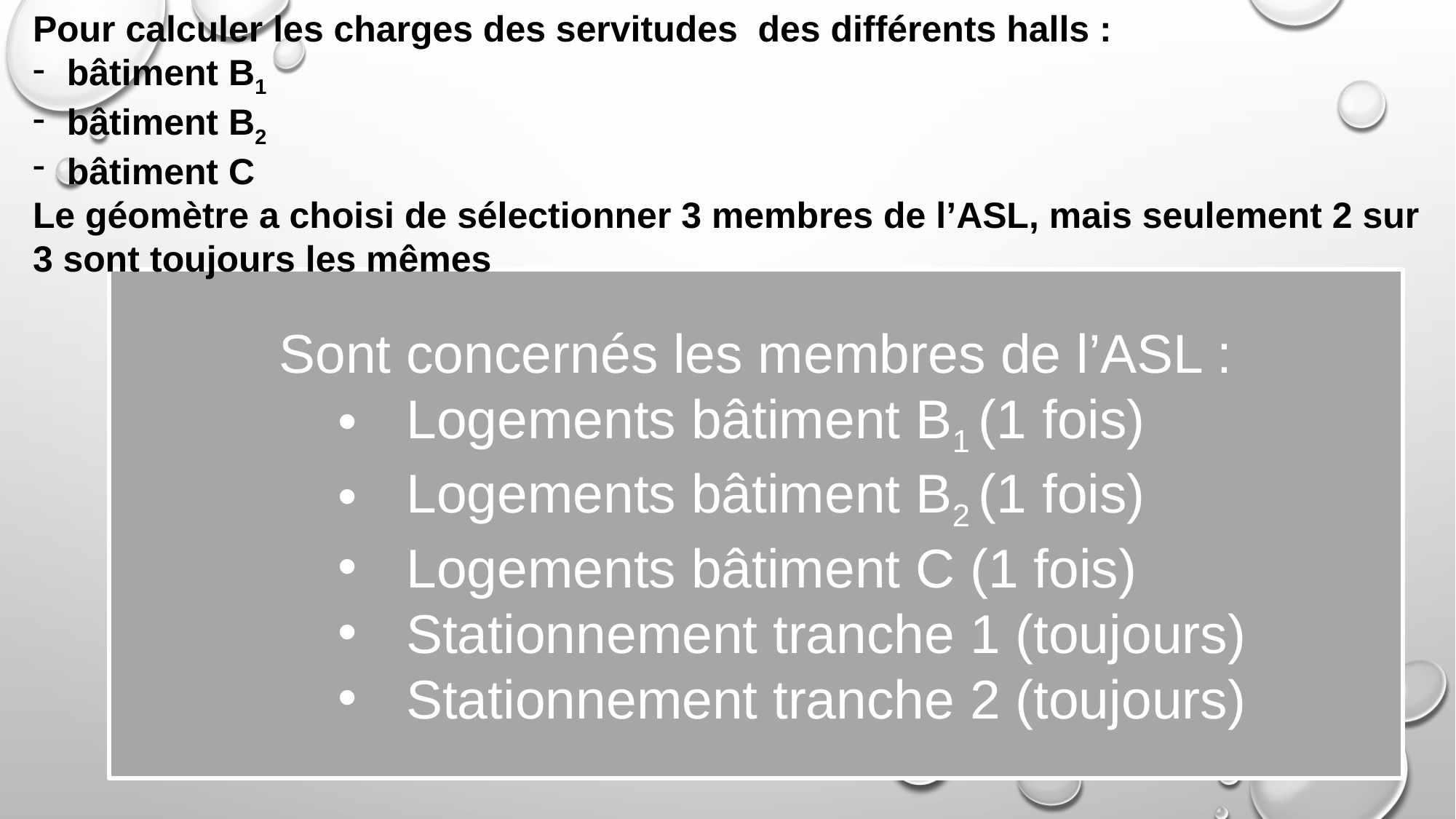

Pour calculer les charges des servitudes  des différents halls :
bâtiment B1
bâtiment B2
bâtiment C
Le géomètre a choisi de sélectionner 3 membres de l’ASL, mais seulement 2 sur 3 sont toujours les mêmes

Sont concernés les membres de l’ASL :
Logements bâtiment B1 (1 fois)
Logements bâtiment B2 (1 fois)
Logements bâtiment C (1 fois)
Stationnement tranche 1 (toujours)
Stationnement tranche 2 (toujours)